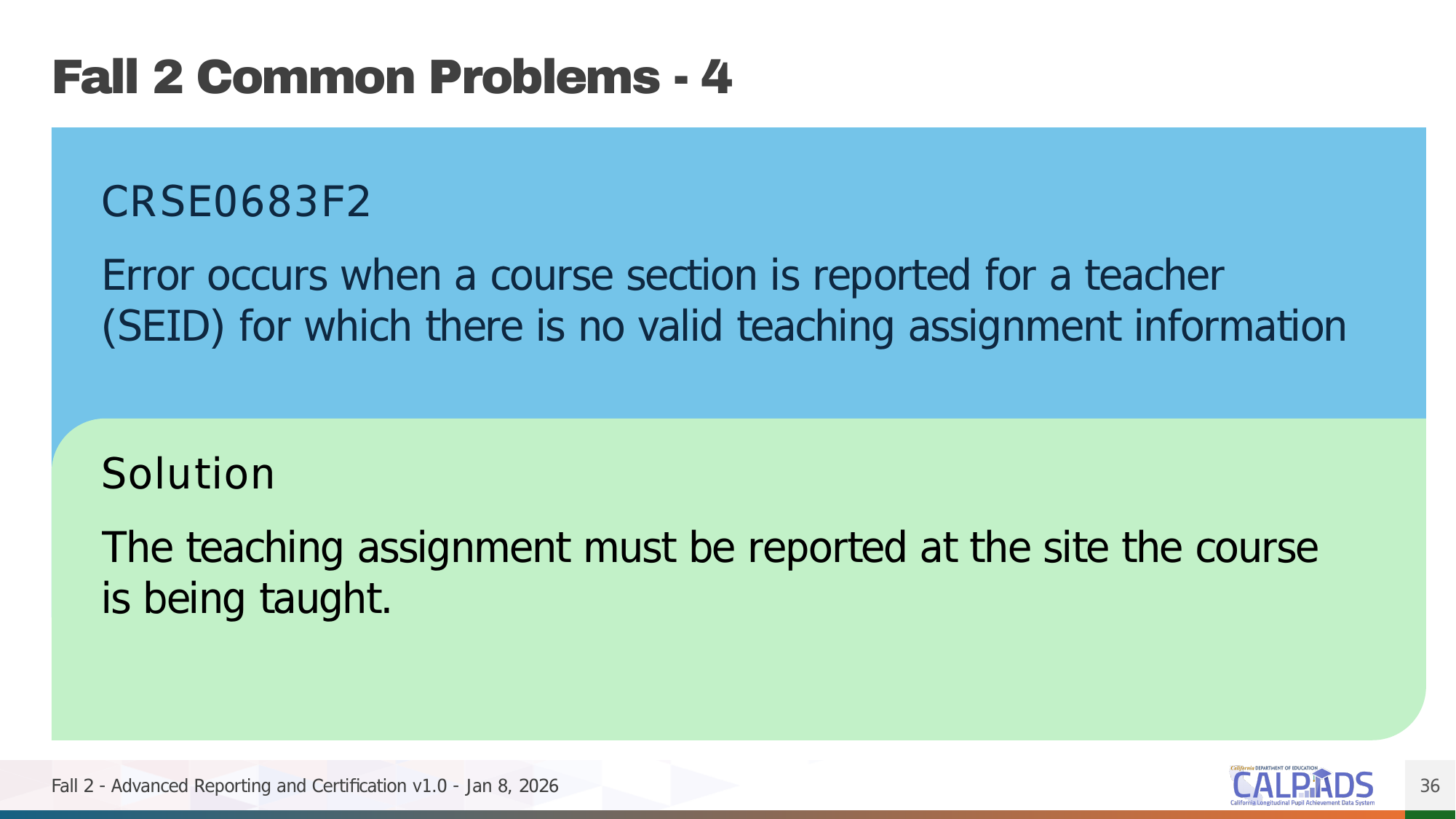

# Fall 2 Common Problems - 4
CRSE0683F2
Error occurs when a course section is reported for a teacher (SEID) for which there is no valid teaching assignment information

Solution
The teaching assignment must be reported at the site the course is being taught.
Fall 2 - Advanced Reporting and Certification v1.0 - Jan 8, 2026
36